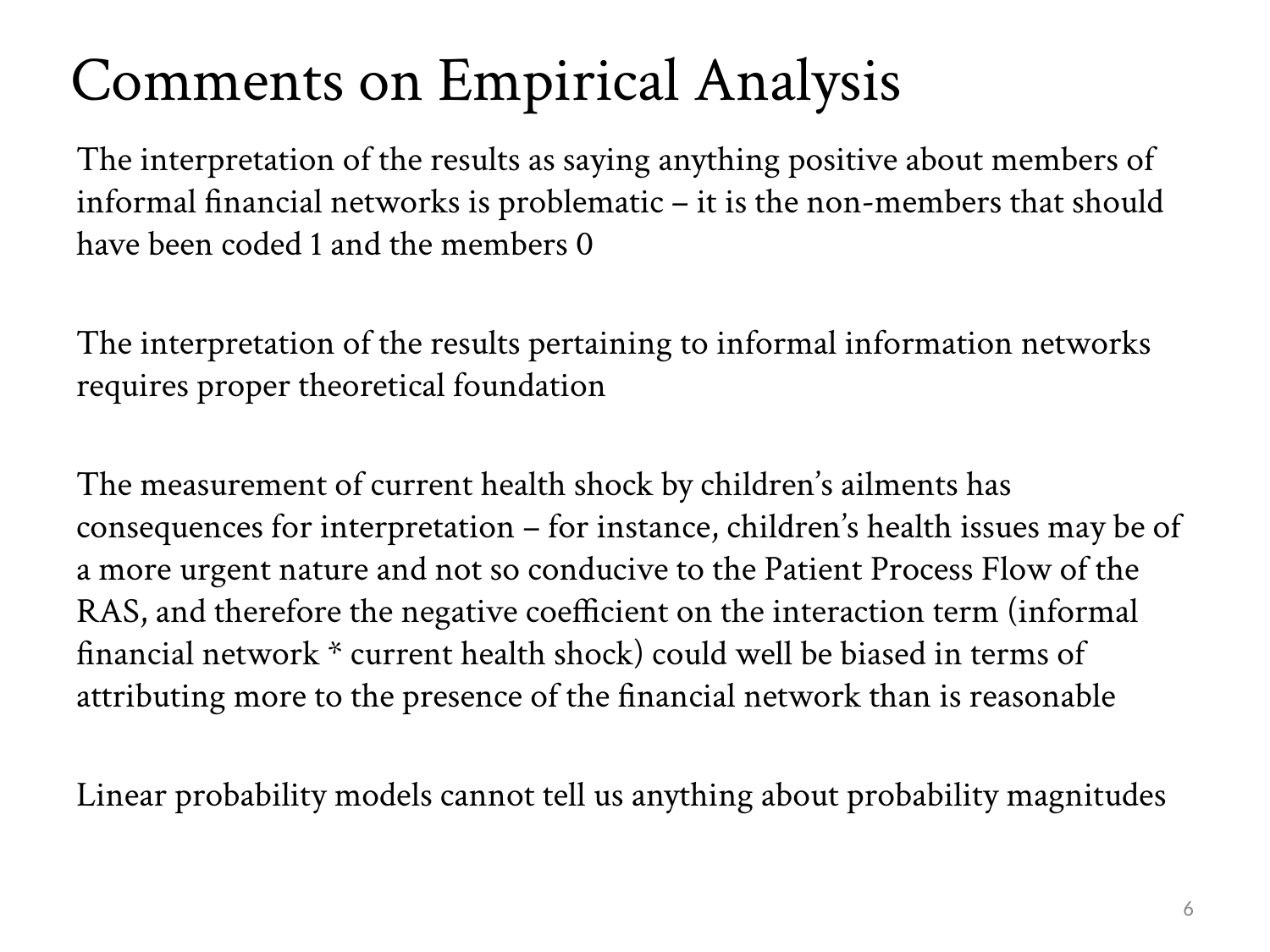

# Comments on Empirical Analysis
The interpretation of the results as saying anything positive about members of informal financial networks is problematic – it is the non-members that should have been coded 1 and the members 0

The interpretation of the results pertaining to informal information networks requires proper theoretical foundation

The measurement of current health shock by children’s ailments has consequences for interpretation – for instance, children’s health issues may be of a more urgent nature and not so conducive to the Patient Process Flow of the RAS, and therefore the negative coefficient on the interaction term (informal financial network * current health shock) could well be biased in terms of attributing more to the presence of the financial network than is reasonable

Linear probability models cannot tell us anything about probability magnitudes

6